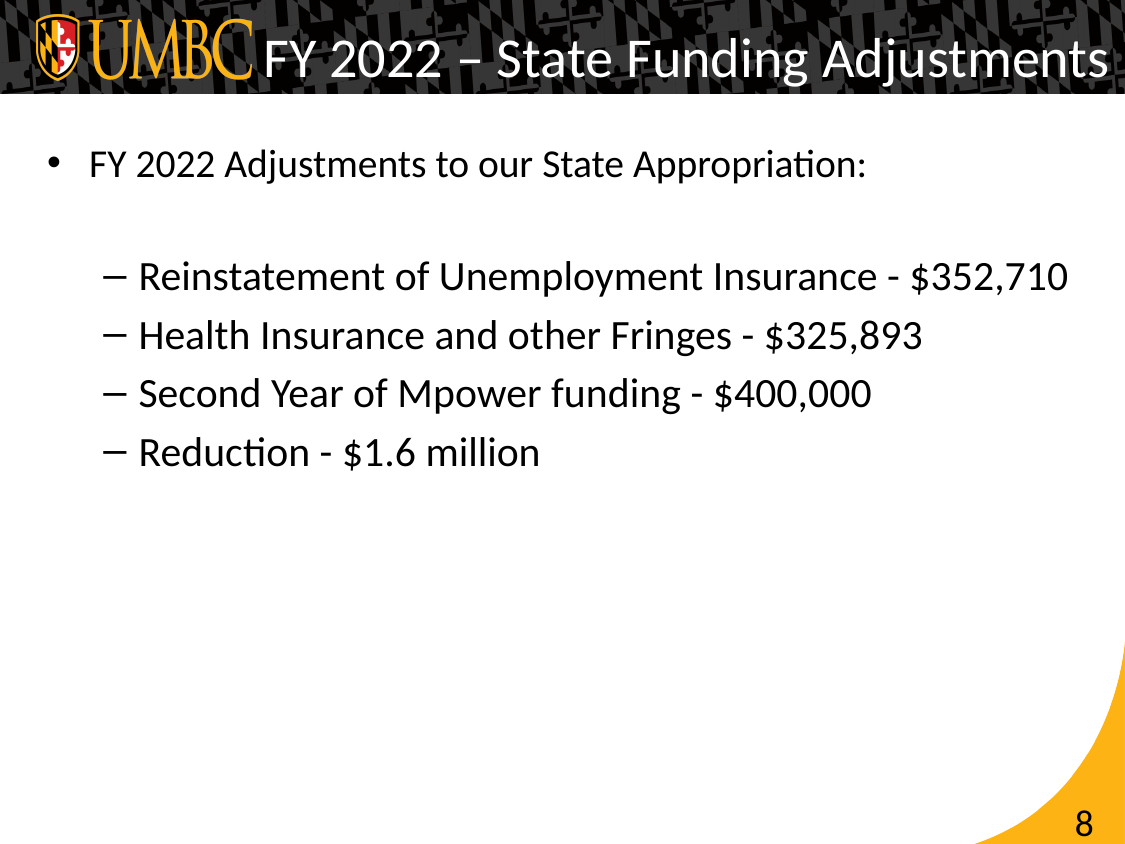

FY 2022 – State Funding Adjustments
FY 2022 Adjustments to our State Appropriation:

Reinstatement of Unemployment Insurance - $352,710
Health Insurance and other Fringes - $325,893
Second Year of Mpower funding - $400,000
Reduction - $1.6 million

8